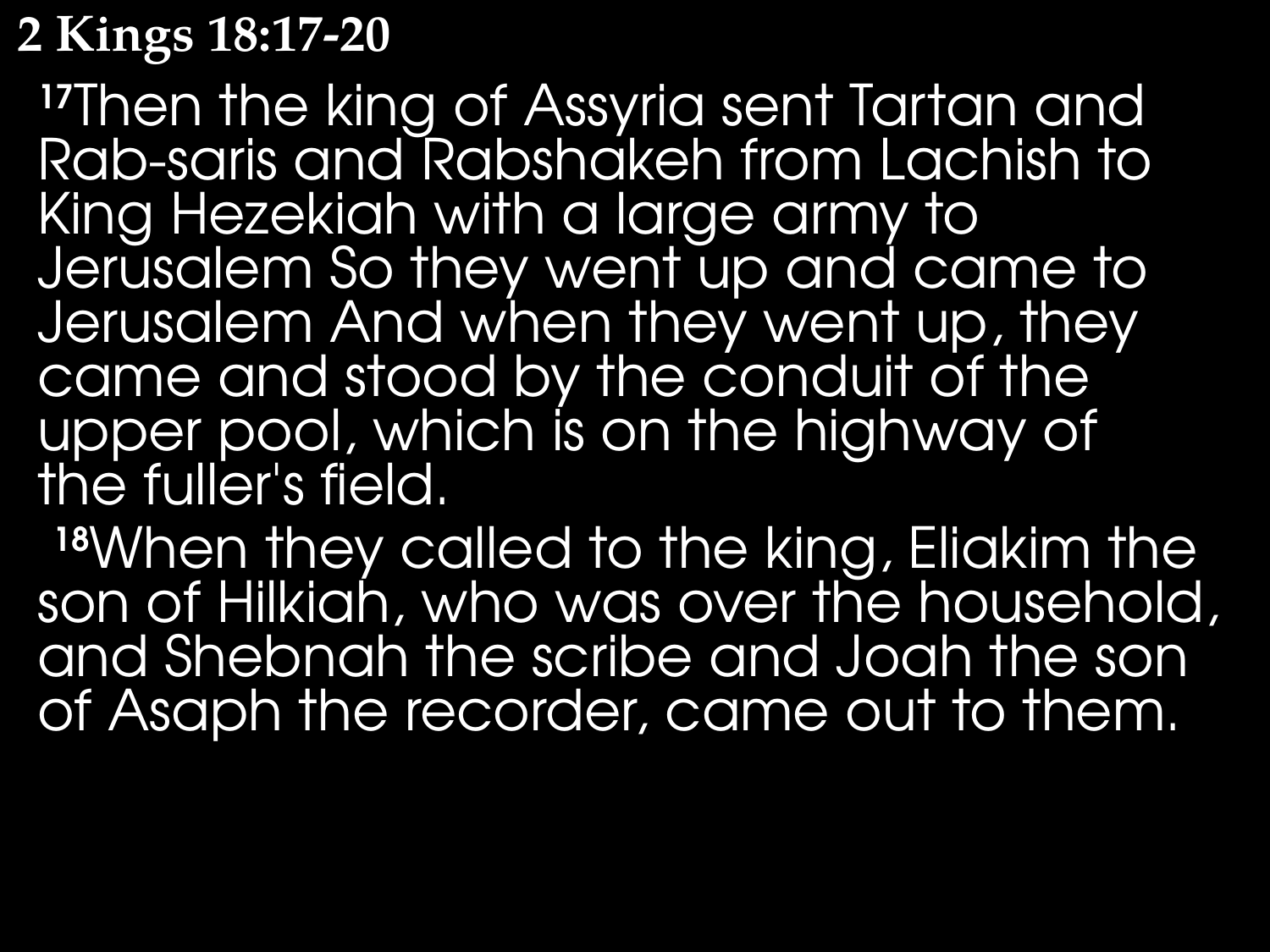

# 2 Kings 18:17-20
17Then the king of Assyria sent Tartan and Rab-saris and Rabshakeh from Lachish to King Hezekiah with a large army to Jerusalem So they went up and came to Jerusalem And when they went up, they came and stood by the conduit of the upper pool, which is on the highway of the fuller's field.
 18When they called to the king, Eliakim the son of Hilkiah, who was over the household, and Shebnah the scribe and Joah the son of Asaph the recorder, came out to them.